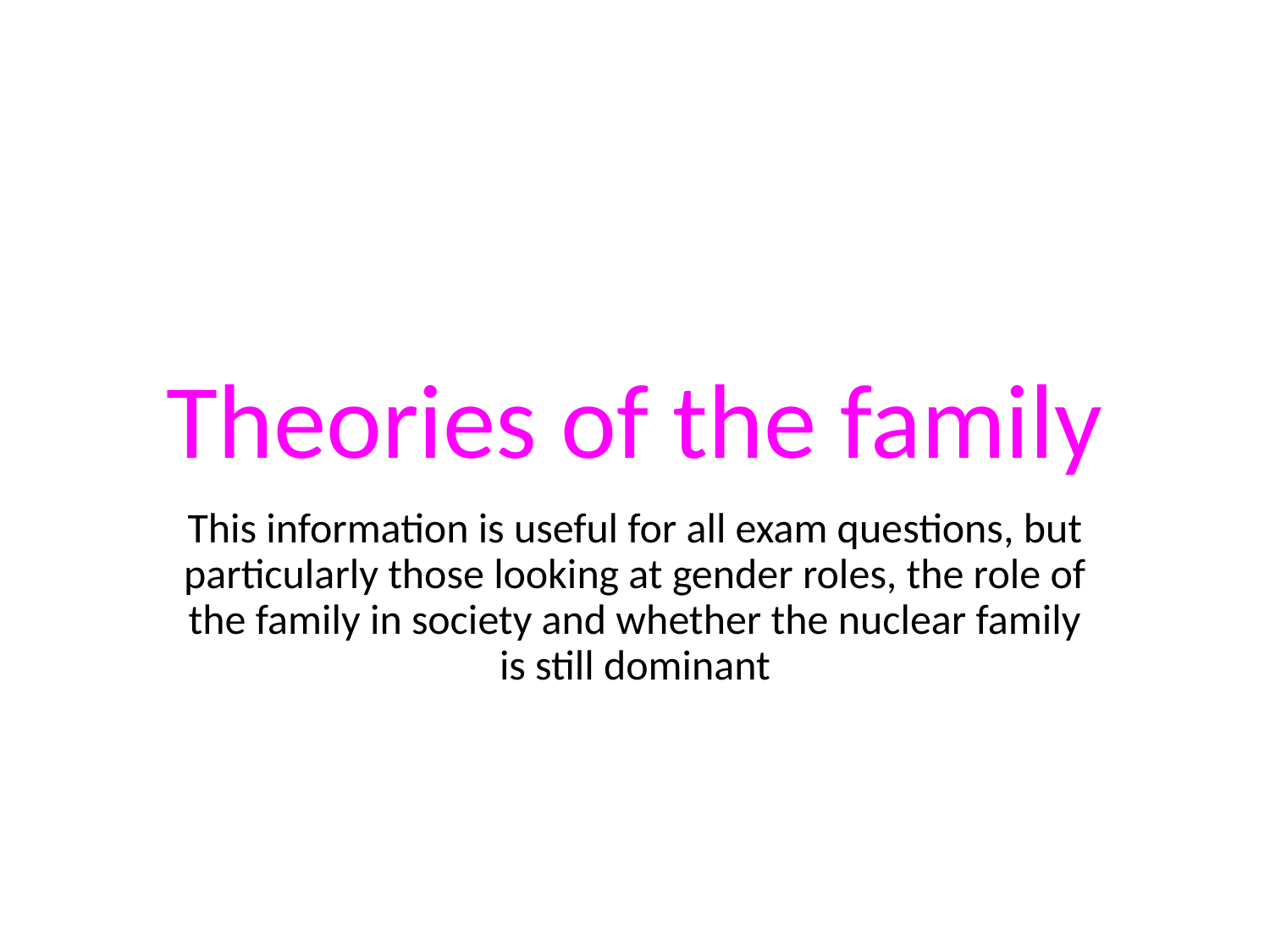

# Theories of the family
This information is useful for all exam questions, but particularly those looking at gender roles, the role of the family in society and whether the nuclear family is still dominant